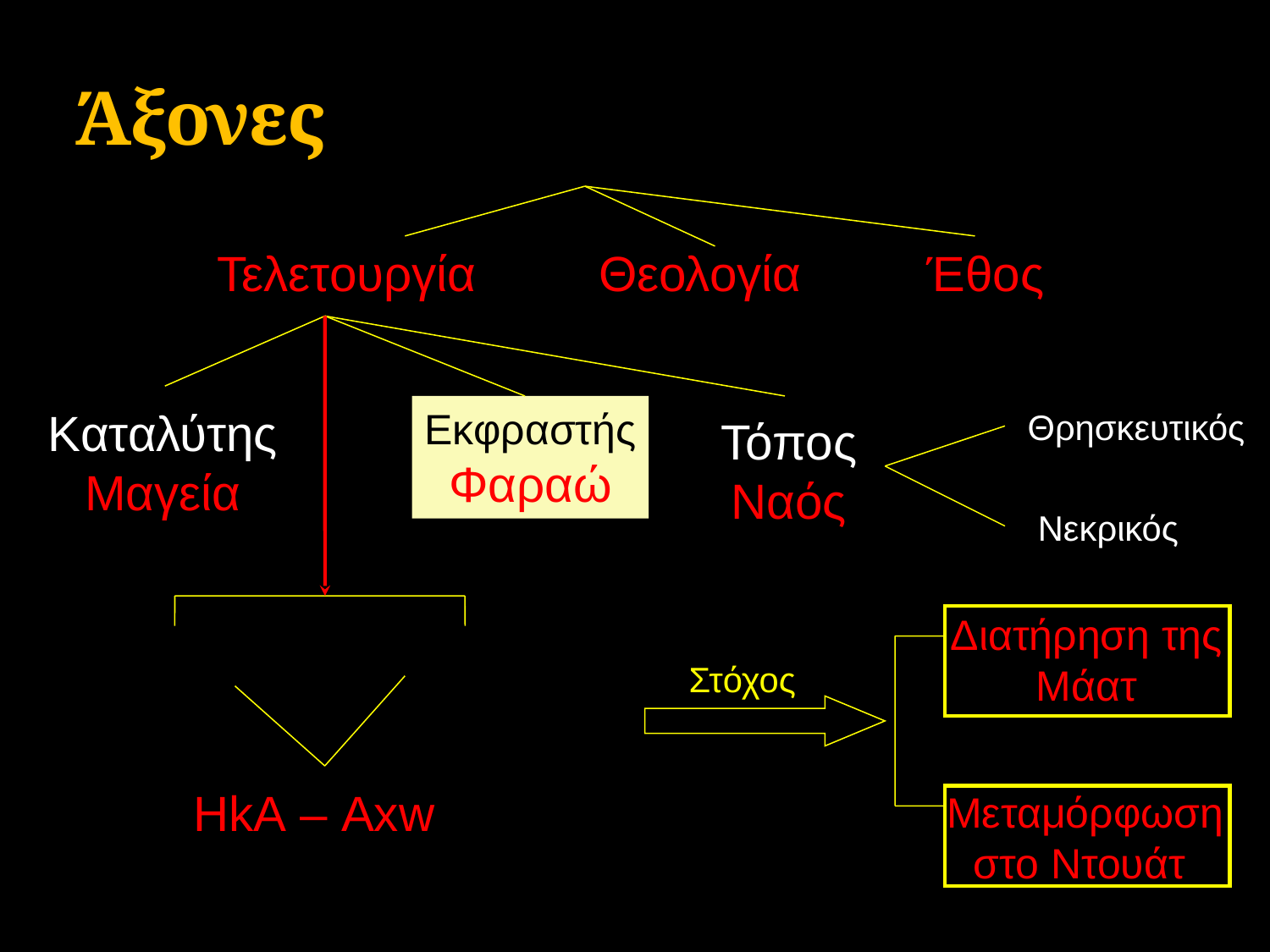

# Άξονες

Τελετουργία
Θεολογία
Έθος

Καταλύτης
Μαγεία
Εκφραστής
Φαραώ
Θρησκευτικός
Τόπος
Ναός

Νεκρικός

Διατήρηση της
Μάατ

Ιερή πράξη
Θεϊκός λόγος

Στόχος

HkA – Axw
Μεταμόρφωση
στο Ντουάτ